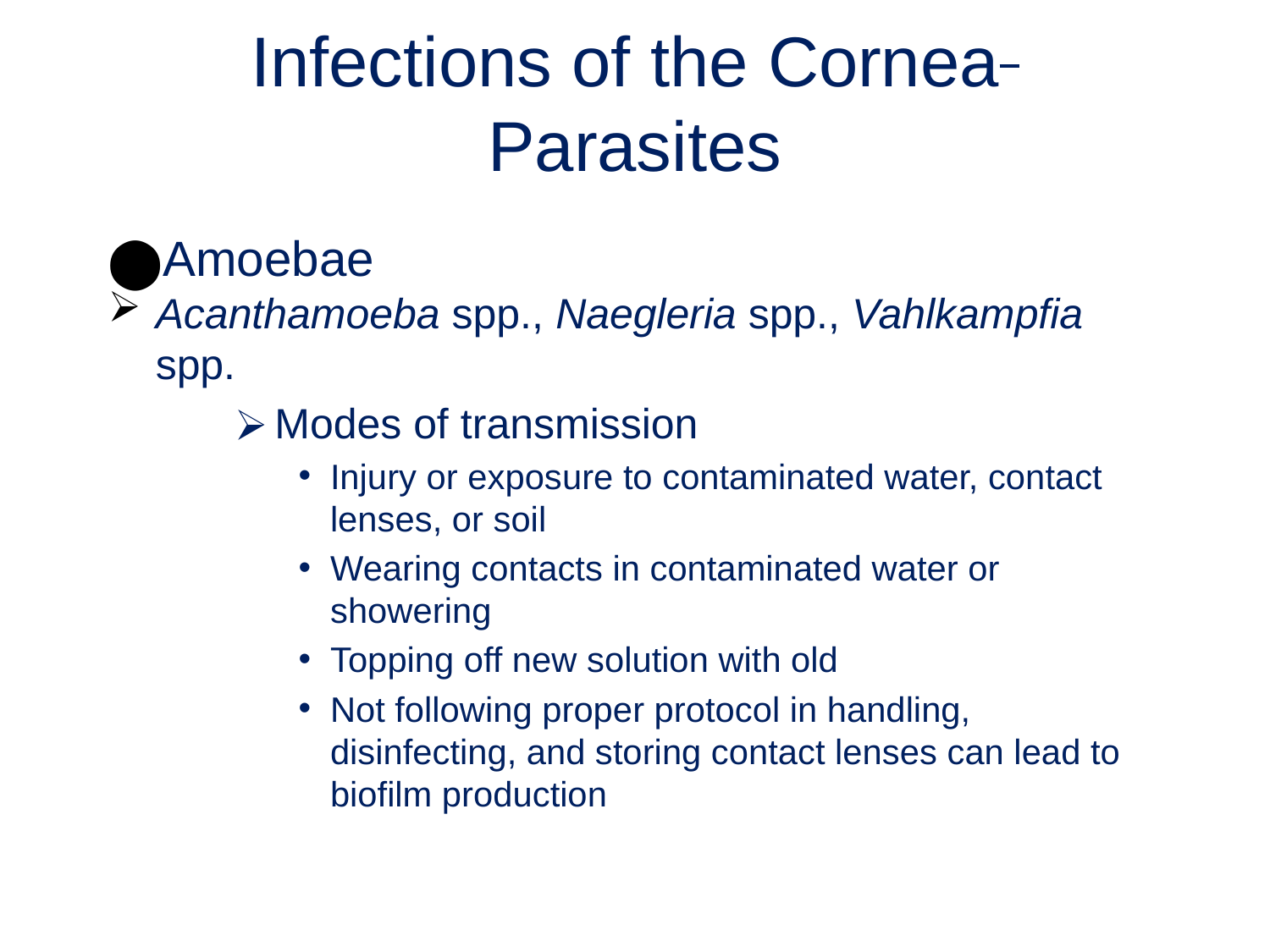

# Infections of the Cornea Parasites
Amoebae
Acanthamoeba spp., Naegleria spp., Vahlkampfia spp.
Modes of transmission
Injury or exposure to contaminated water, contact lenses, or soil
Wearing contacts in contaminated water or showering
Topping off new solution with old
Not following proper protocol in handling, disinfecting, and storing contact lenses can lead to biofilm production